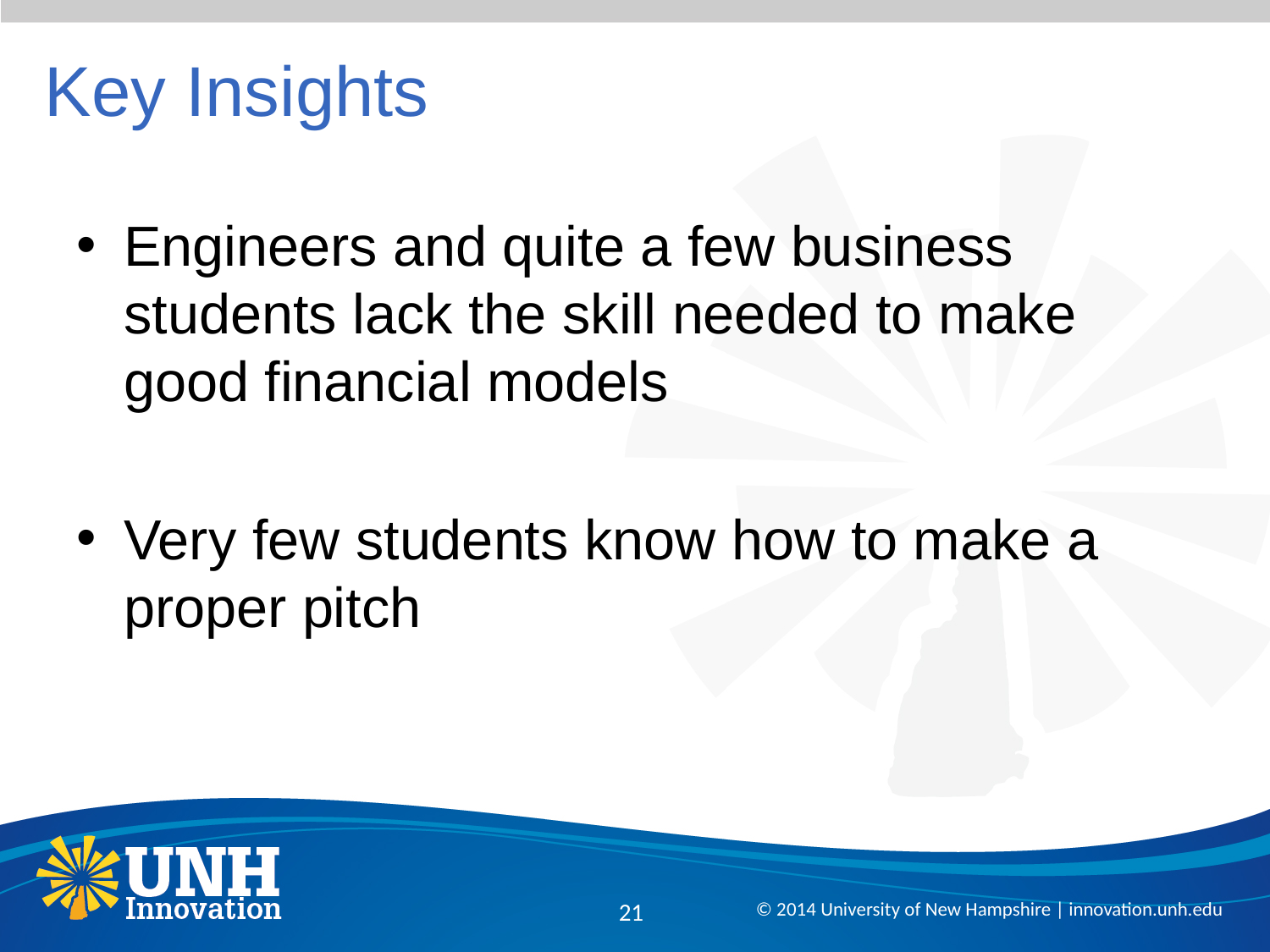

# Key Insights
Engineers and quite a few business students lack the skill needed to make good financial models

Very few students know how to make a proper pitch
21
© 2014 University of New Hampshire | innovation.unh.edu